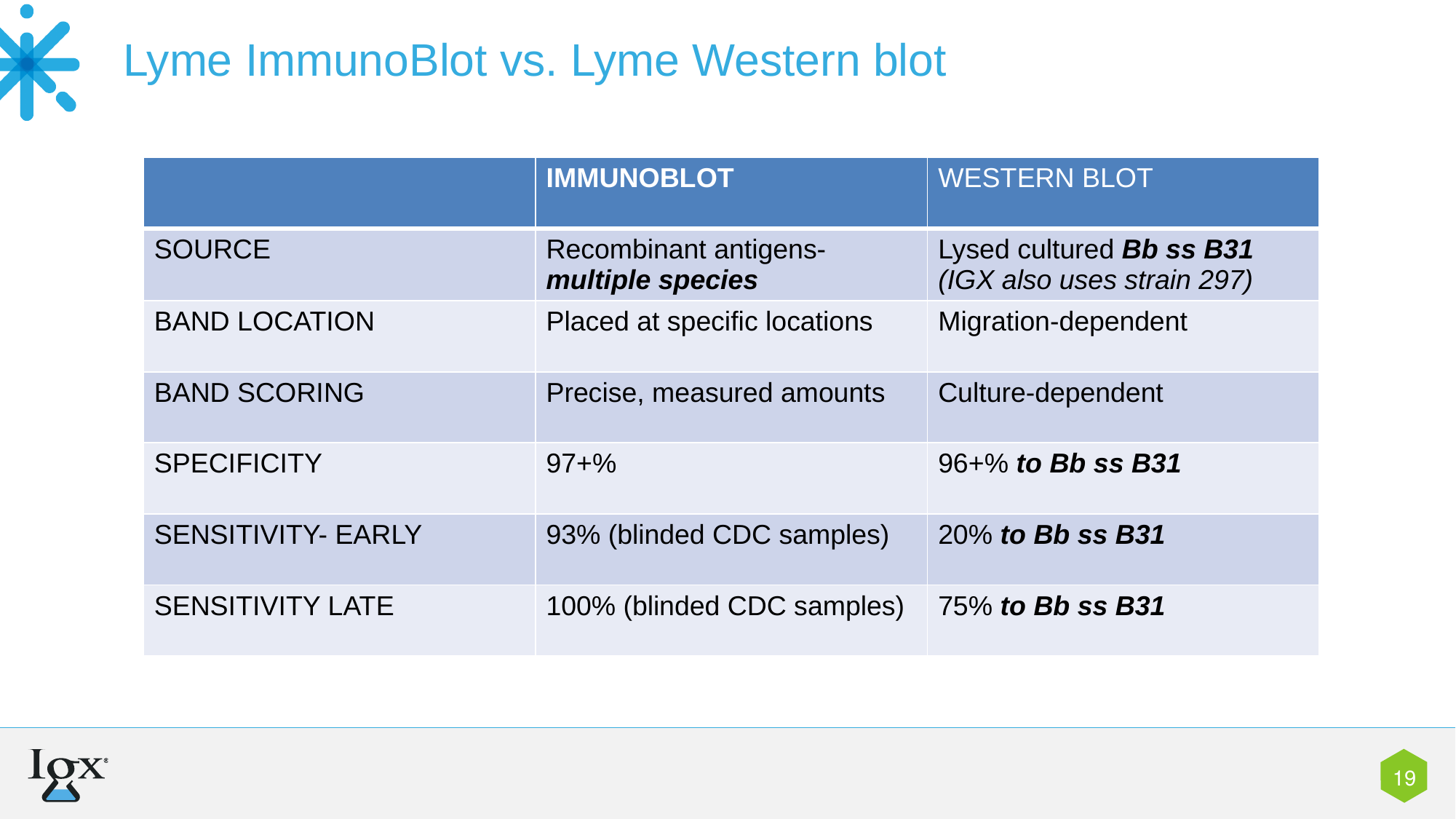

Lyme ImmunoBlot vs. Lyme Western blot

|  | IMMUNOBLOT | WESTERN BLOT |
| --- | --- | --- |
| SOURCE | Recombinant antigens- multiple species | Lysed cultured Bb ss B31 (IGX also uses strain 297) |
| BAND LOCATION | Placed at specific locations | Migration-dependent |
| BAND SCORING | Precise, measured amounts | Culture-dependent |
| SPECIFICITY | 97+% | 96+% to Bb ss B31 |
| SENSITIVITY- EARLY | 93% (blinded CDC samples) | 20% to Bb ss B31 |
| SENSITIVITY LATE | 100% (blinded CDC samples) | 75% to Bb ss B31 |